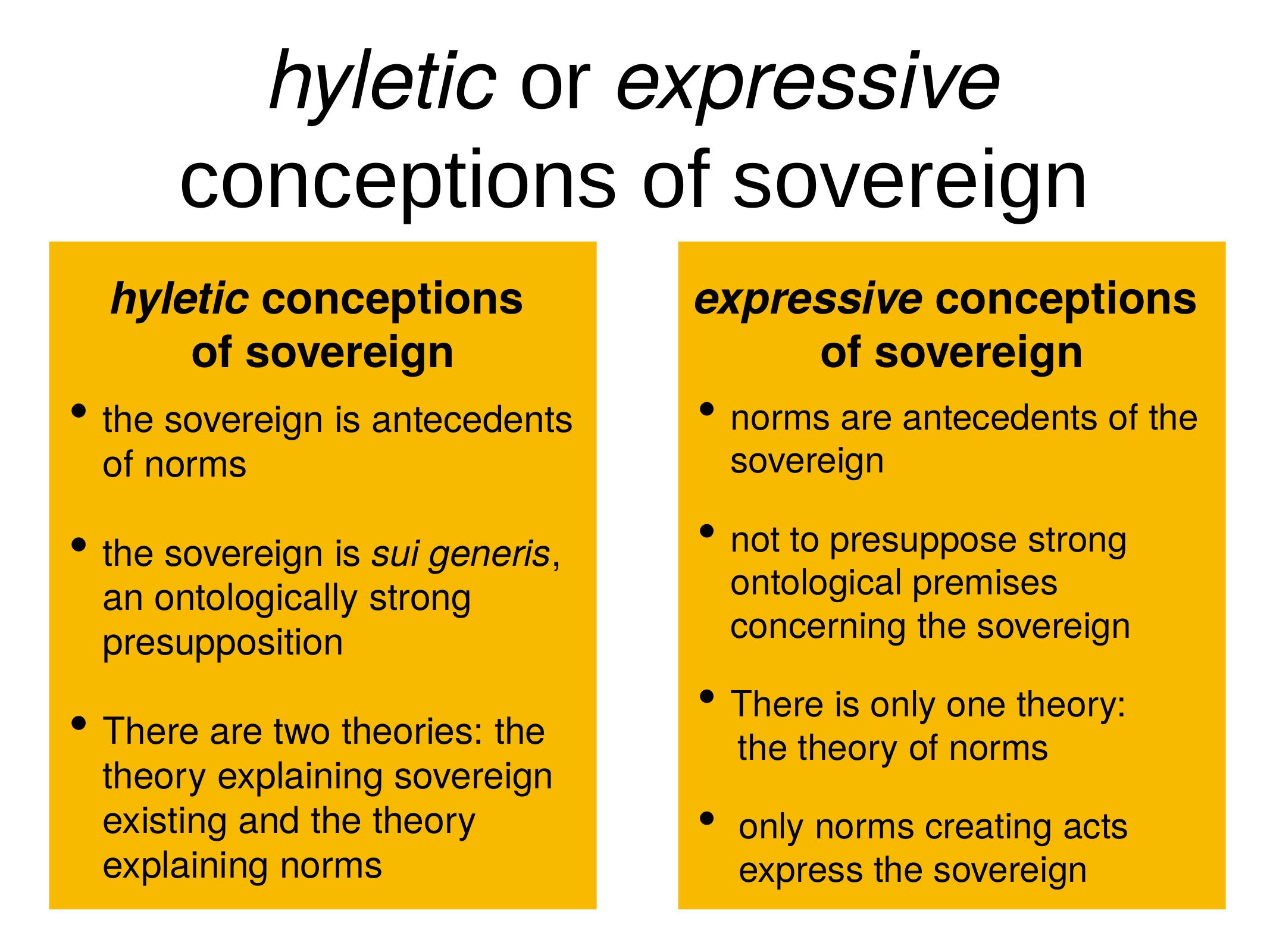

# hyletic or expressive conceptions of sovereign

hyletic conceptions
of sovereign
expressive conceptions
of sovereign
norms are antecedents of the sovereign

not to presuppose strong ontological premises concerning the sovereign

There is only one theory:
    the theory of norms

only norms creating acts express the sovereign
the sovereign is antecedents of norms

the sovereign is sui generis, an ontologically strong  presupposition

There are two theories: the theory explaining sovereign existing and the theory explaining norms